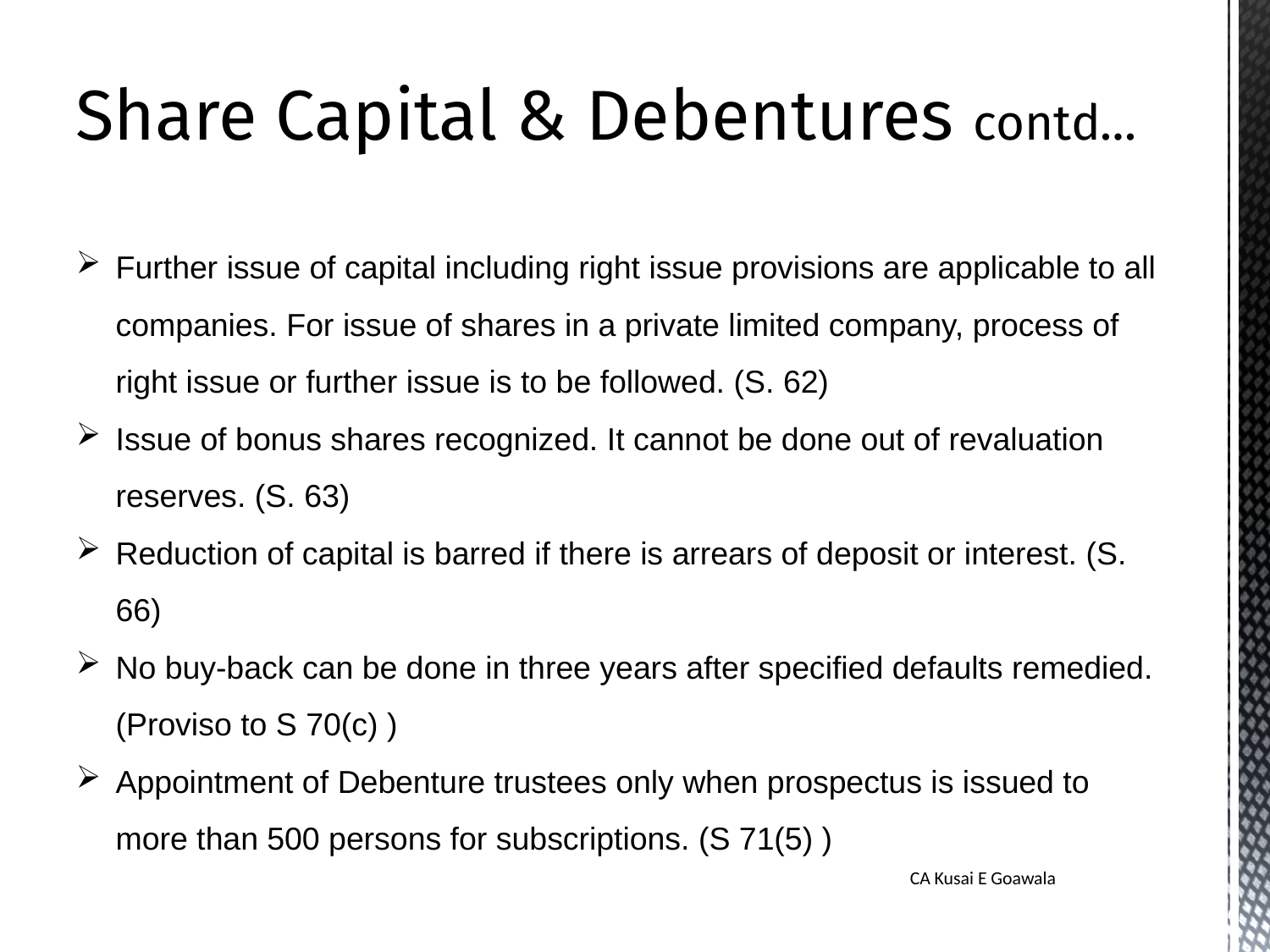

Share Capital & Debentures contd…
Further issue of capital including right issue provisions are applicable to all companies. For issue of shares in a private limited company, process of right issue or further issue is to be followed. (S. 62)
Issue of bonus shares recognized. It cannot be done out of revaluation reserves. (S. 63)
Reduction of capital is barred if there is arrears of deposit or interest. (S. 66)
No buy-back can be done in three years after specified defaults remedied. (Proviso to S 70(c) )
Appointment of Debenture trustees only when prospectus is issued to more than 500 persons for subscriptions. (S 71(5) )

CA Kusai E Goawala